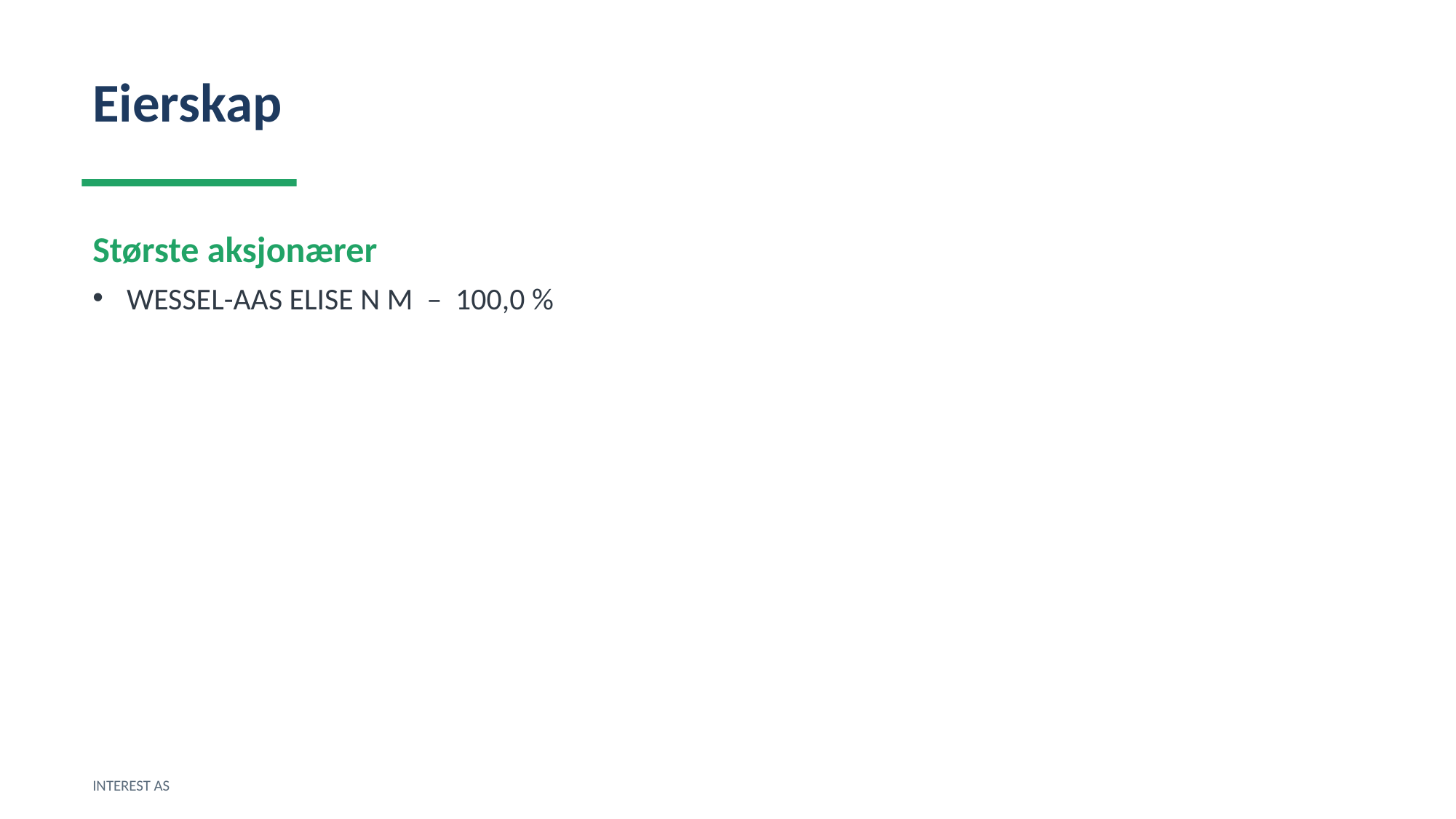

Eierskap

Største aksjonærer
WESSEL-AAS ELISE N M  –  100,0 %
INTEREST AS